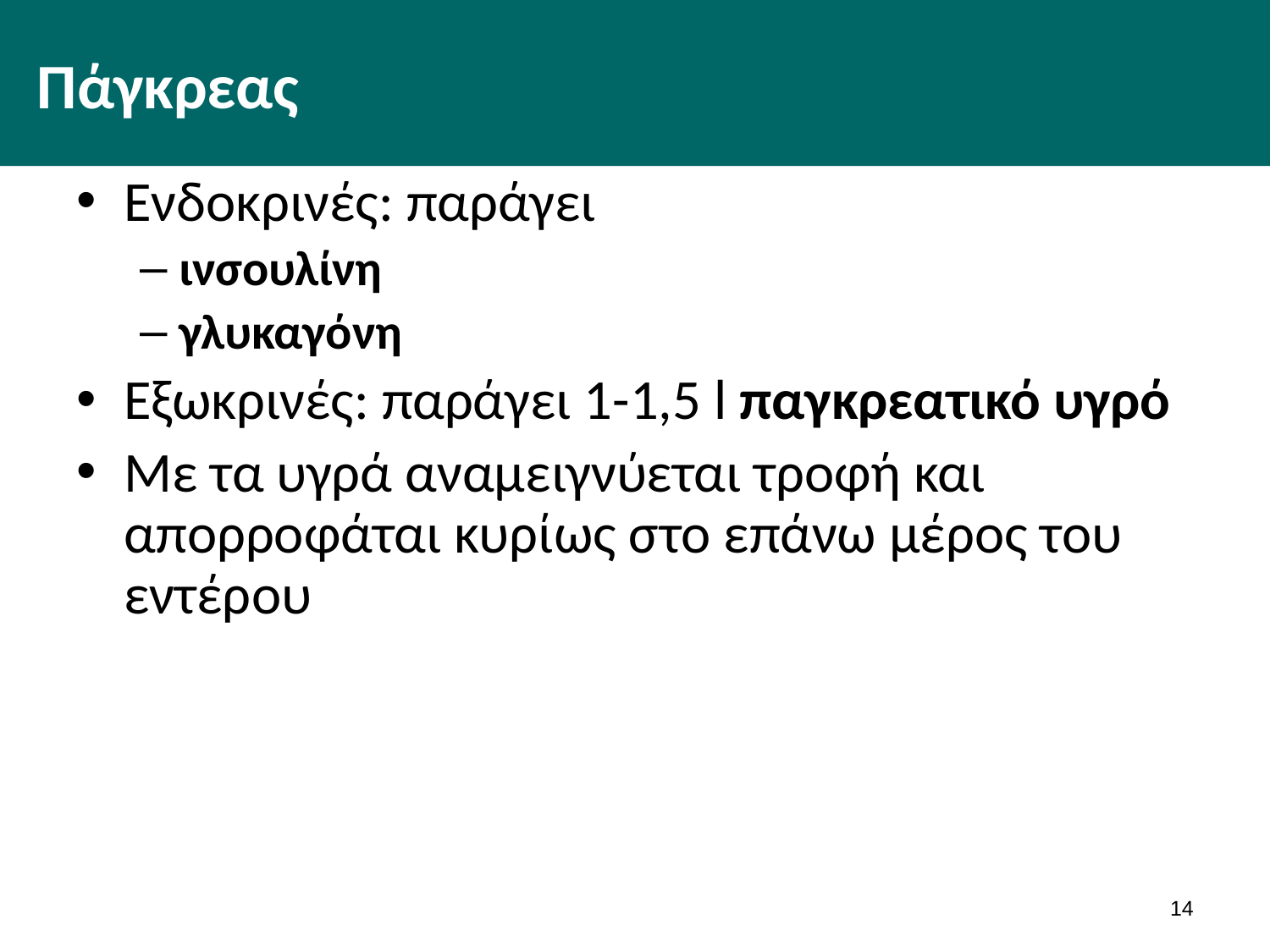

# Πάγκρεας
Ενδοκρινές: παράγει
ινσουλίνη
γλυκαγόνη
Εξωκρινές: παράγει 1-1,5 l παγκρεατικό υγρό
Με τα υγρά αναμειγνύεται τροφή και απορροφάται κυρίως στο επάνω μέρος του εντέρου
14